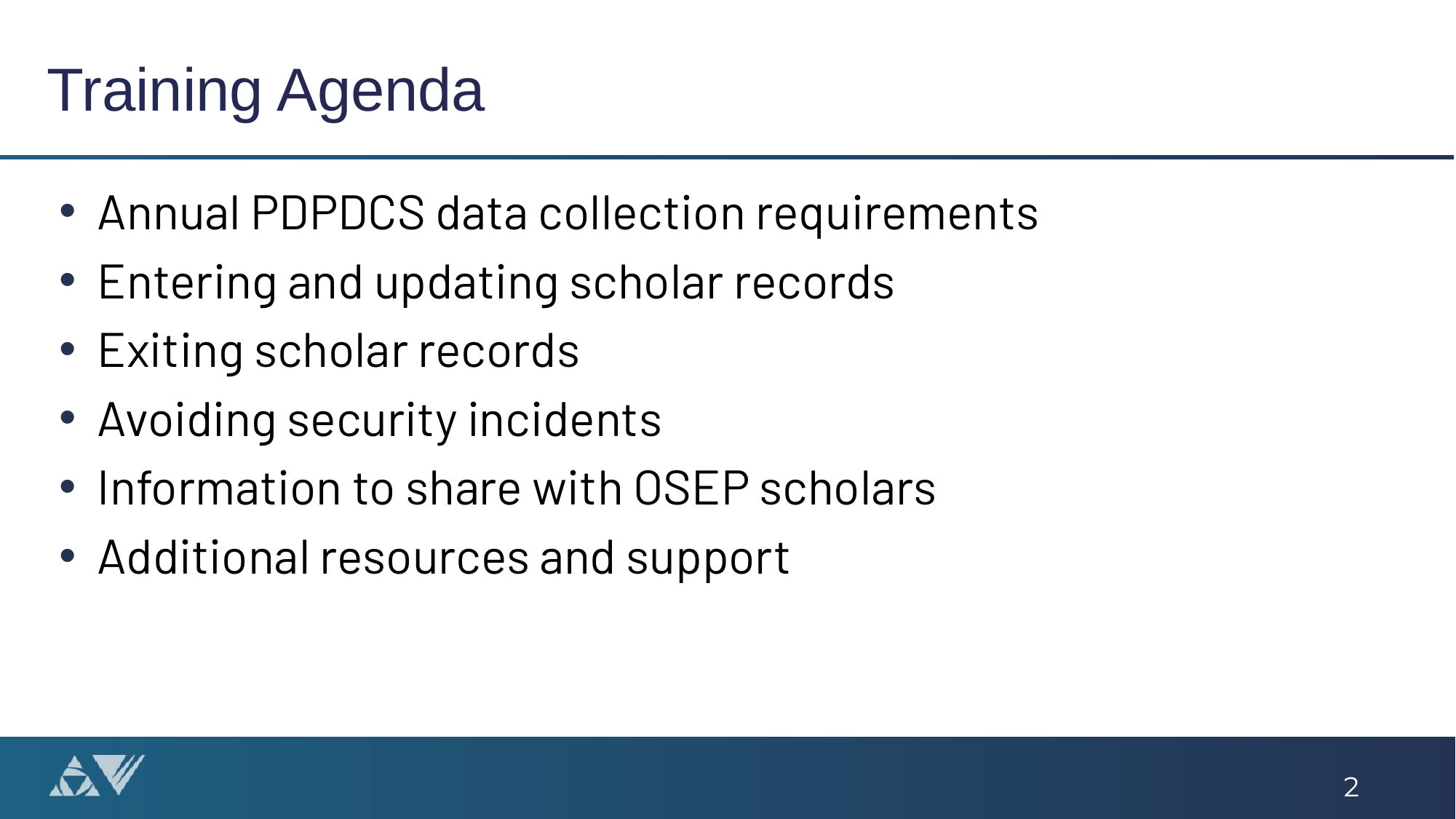

# Training Agenda
Annual PDPDCS data collection requirements
Entering and updating scholar records
Exiting scholar records
Avoiding security incidents
Information to share with OSEP scholars
Additional resources and support

2